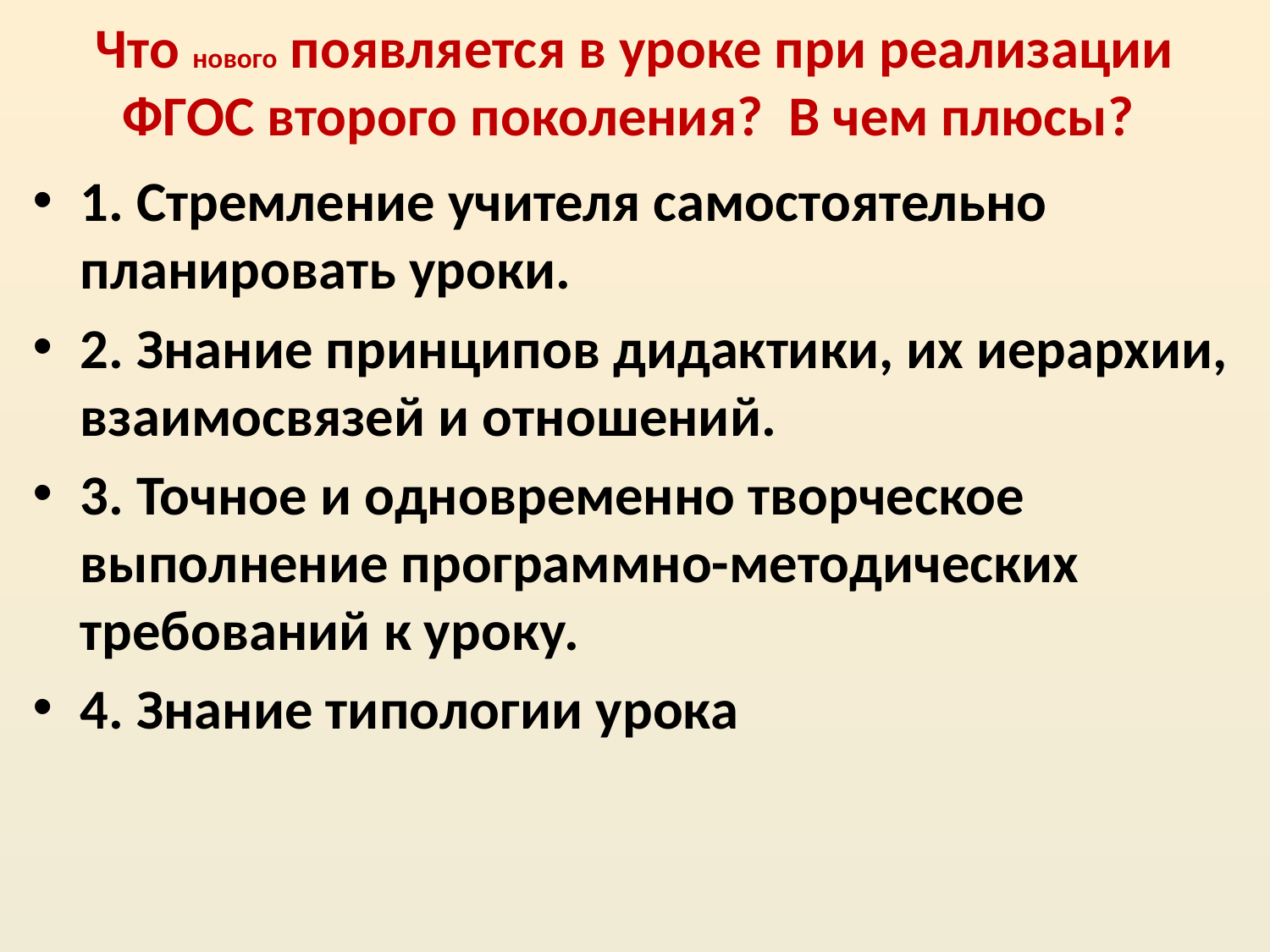

# Что нового появляется в уроке при реализации ФГОС второго поколения?  В чем плюсы?
1. Стремление учителя самостоятельно планировать уроки.
2. Знание принципов дидактики, их иерархии, взаимосвязей и отношений.
3. Точное и одновременно творческое выполнение программно-методических требований к уроку.
4. Знание типологии урока